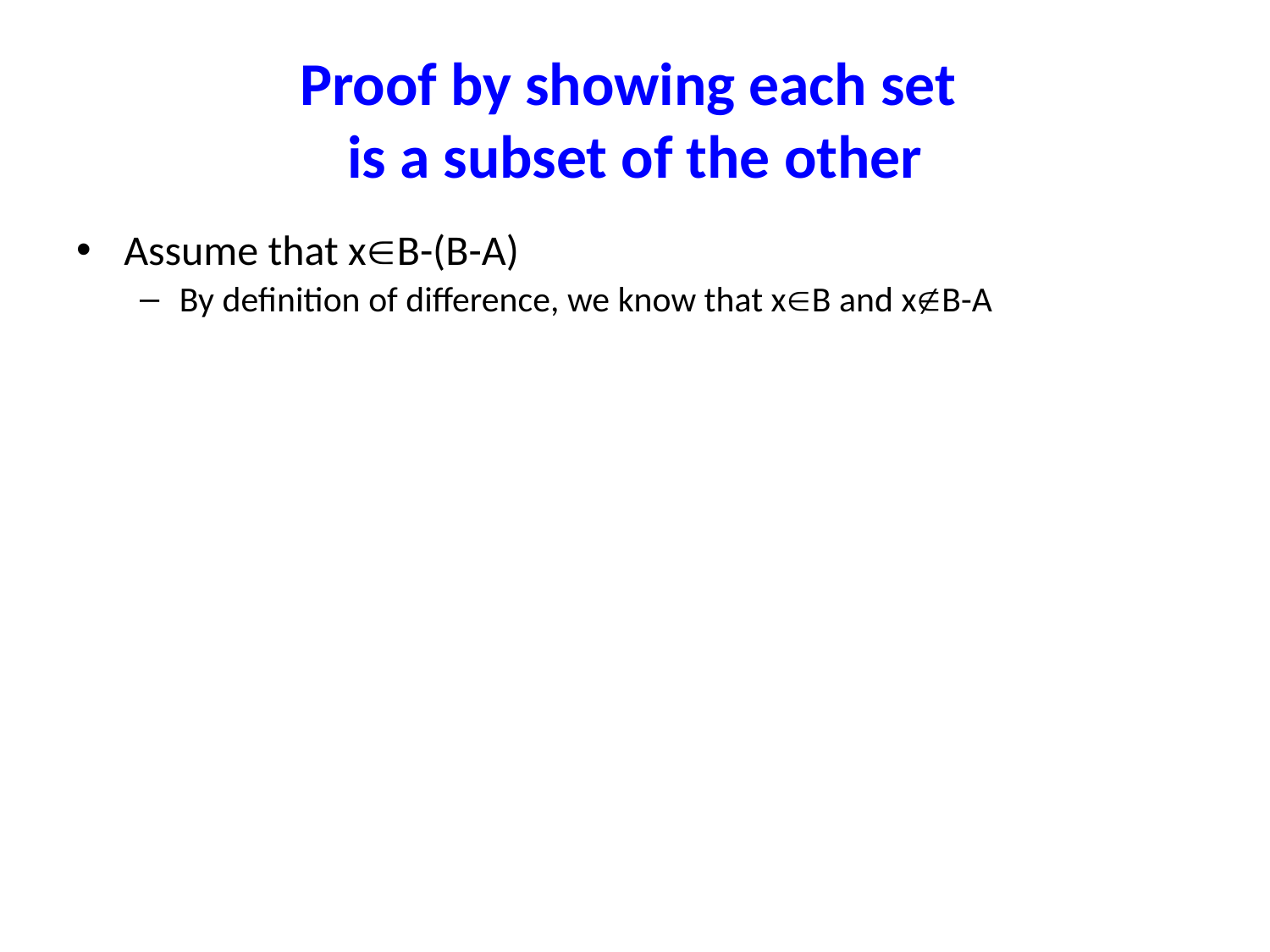

# Proof by showing each set is a subset of the other
Assume that x∈B-(B-A)
By definition of difference, we know that x∈B and x∉B-A